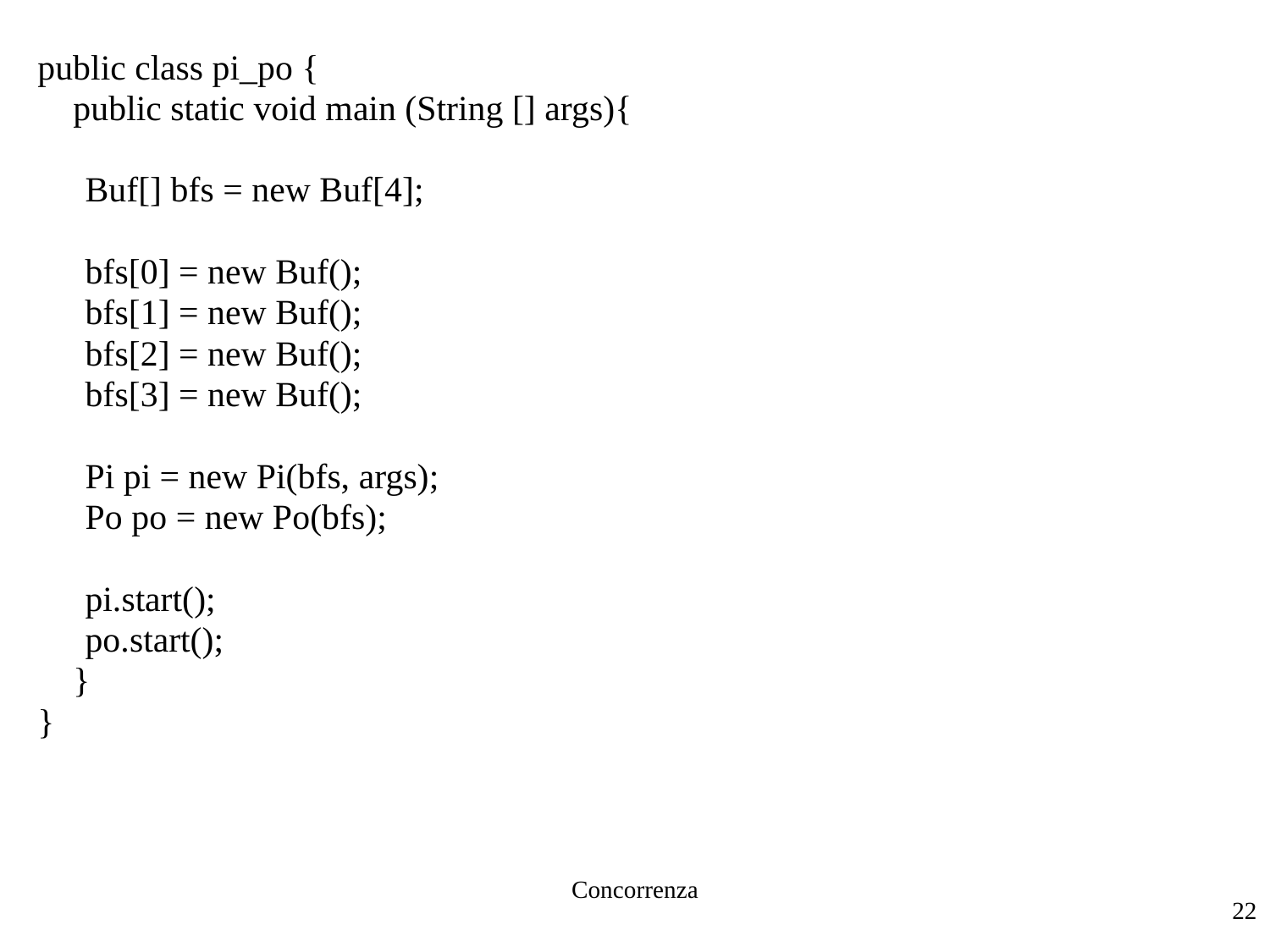

Concorrenza
public class pi_po {
    public static void main (String [] args){

	Buf[] bfs = new Buf[4];

	bfs[0] = new Buf();
	bfs[1] = new Buf();
	bfs[2] = new Buf();
	bfs[3] = new Buf();

	Pi pi = new Pi(bfs, args);
	Po po = new Po(bfs);

	pi.start();
	po.start();
    }
}
22